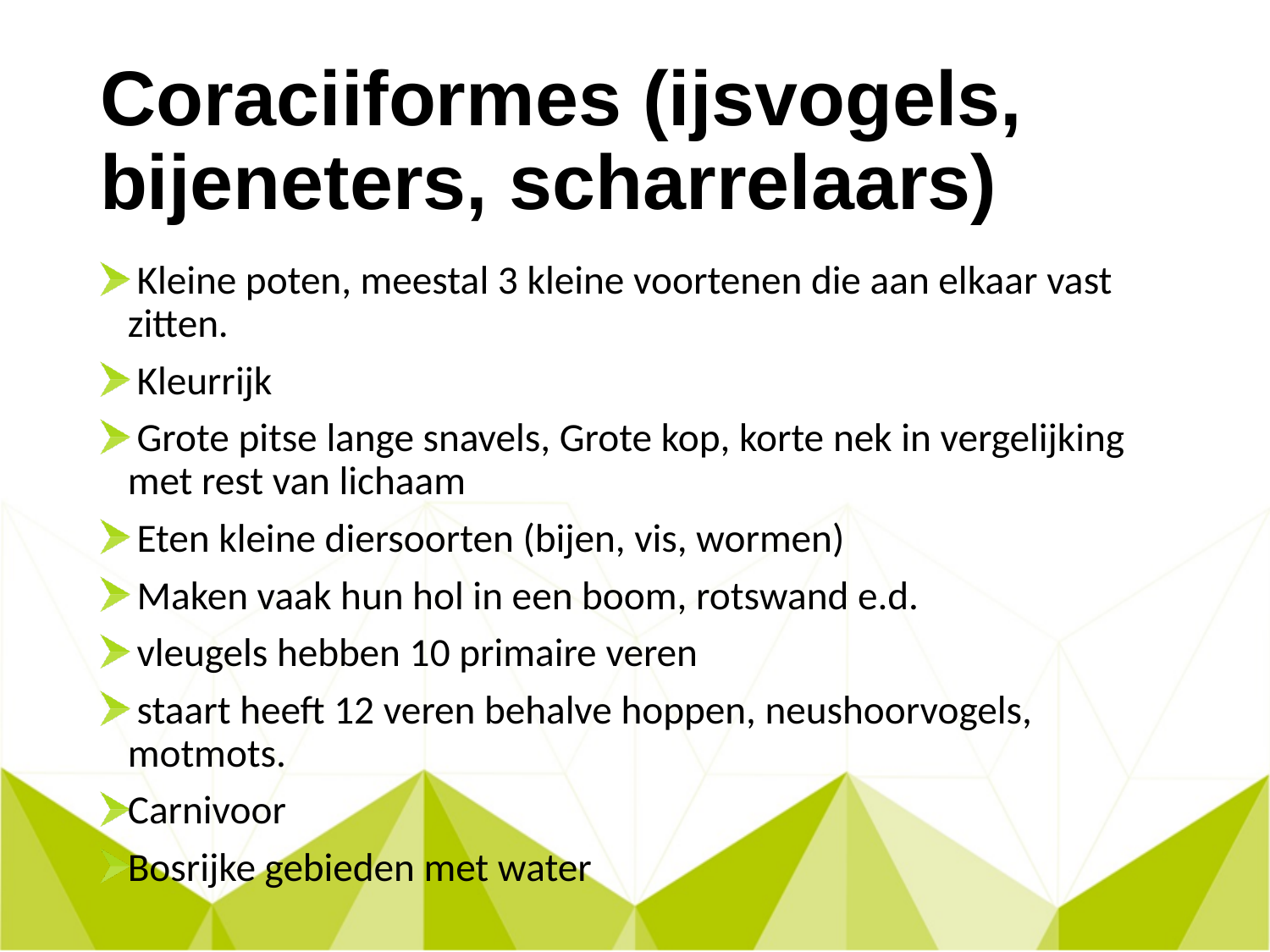

# Coraciiformes (ijsvogels, bijeneters, scharrelaars)
 Kleine poten, meestal 3 kleine voortenen die aan elkaar vast zitten.
 Kleurrijk
 Grote pitse lange snavels, Grote kop, korte nek in vergelijking met rest van lichaam
 Eten kleine diersoorten (bijen, vis, wormen)
 Maken vaak hun hol in een boom, rotswand e.d.
 vleugels hebben 10 primaire veren
 staart heeft 12 veren behalve hoppen, neushoorvogels, motmots.
Carnivoor
Bosrijke gebieden met water